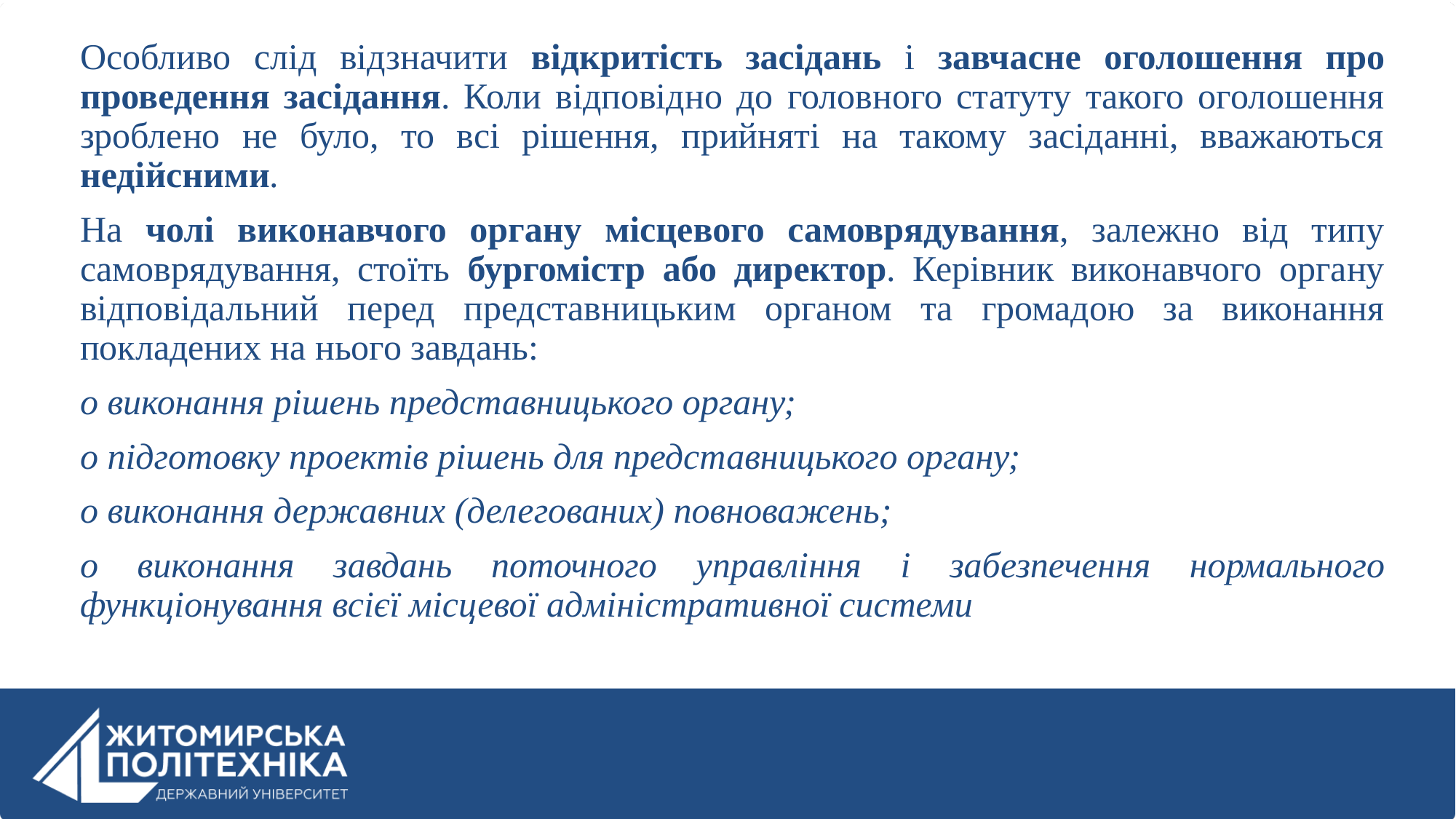

Особливо слід відзначити відкритість засідань і завчасне оголошення про проведення засідання. Коли відповідно до головного статуту такого оголошення зроблено не було, то всі рішення, прийняті на такому засіданні, вважаються недійсними.
На чолі виконавчого органу місцевого самоврядування, залежно від типу самоврядування, стоїть бургомістр або директор. Керівник виконавчого органу відповідальний перед представницьким органом та громадою за виконання покладених на нього завдань:
o виконання рішень представницького органу;
o підготовку проектів рішень для представницького органу;
o виконання державних (делегованих) повноважень;
o виконання завдань поточного управління і забезпечення нормального функціонування всієї місцевої адміністративної системи